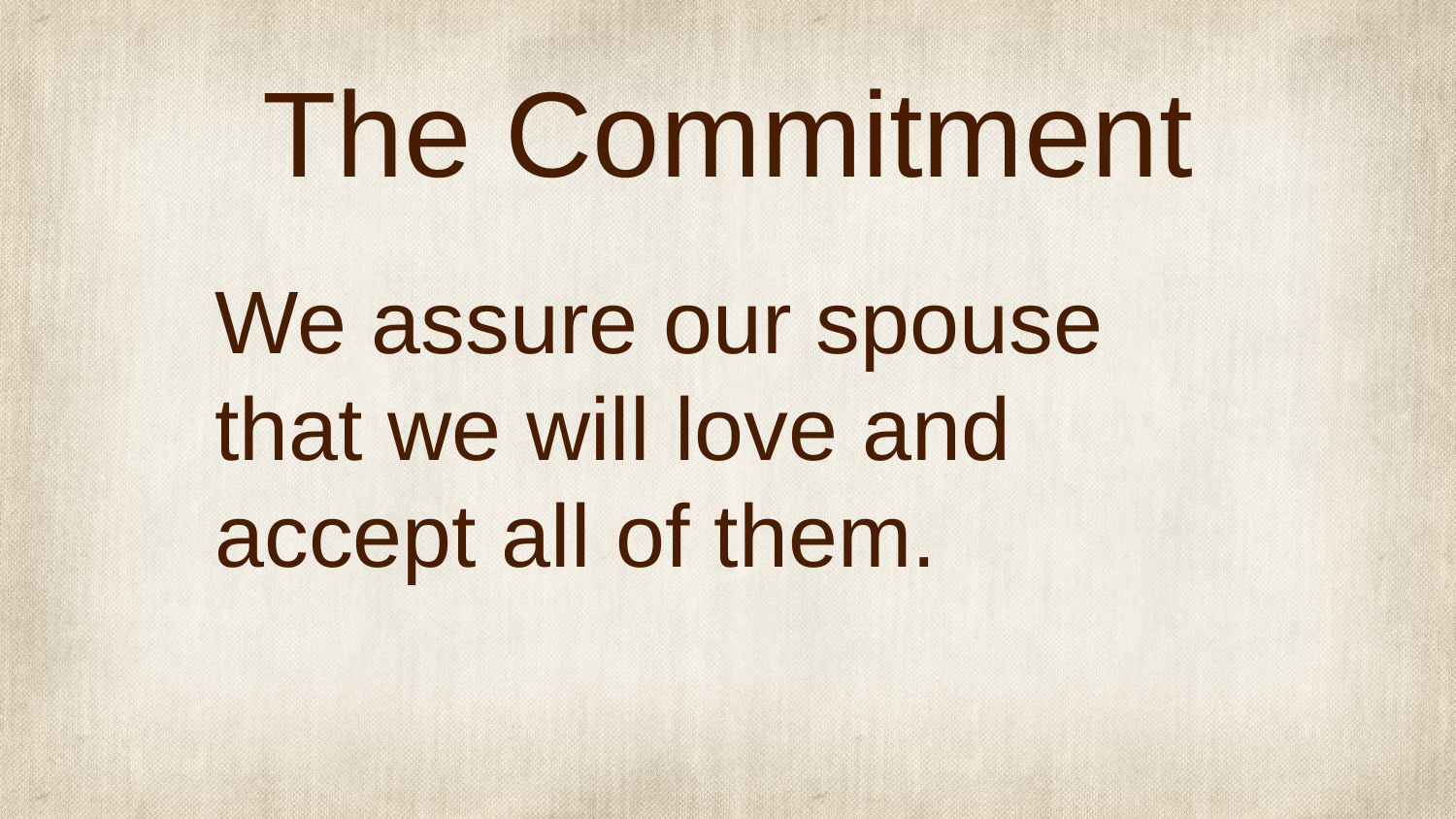

# The Commitment
We assure our spouse that we will love and accept all of them.